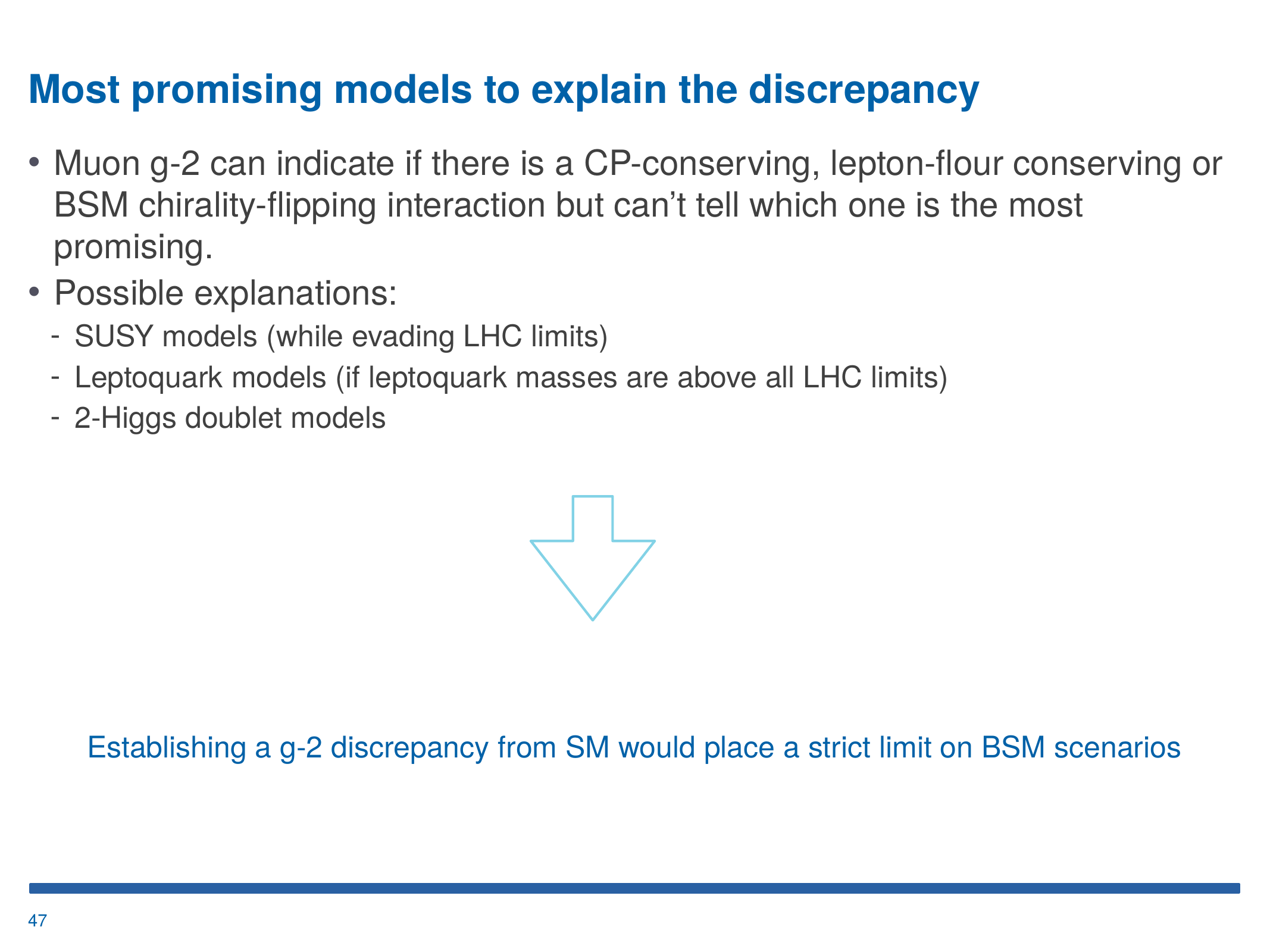

# Most promising models to explain the discrepancy
Muon g-2 can indicate if there is a CP-conserving, lepton-flour conserving or BSM chirality-flipping interaction but can’t tell which one is the most promising.
Possible explanations:
SUSY models (while evading LHC limits)
Leptoquark models (if leptoquark masses are above all LHC limits)
2-Higgs doublet models

Establishing a g-2 discrepancy from SM would place a strict limit on BSM scenarios
47